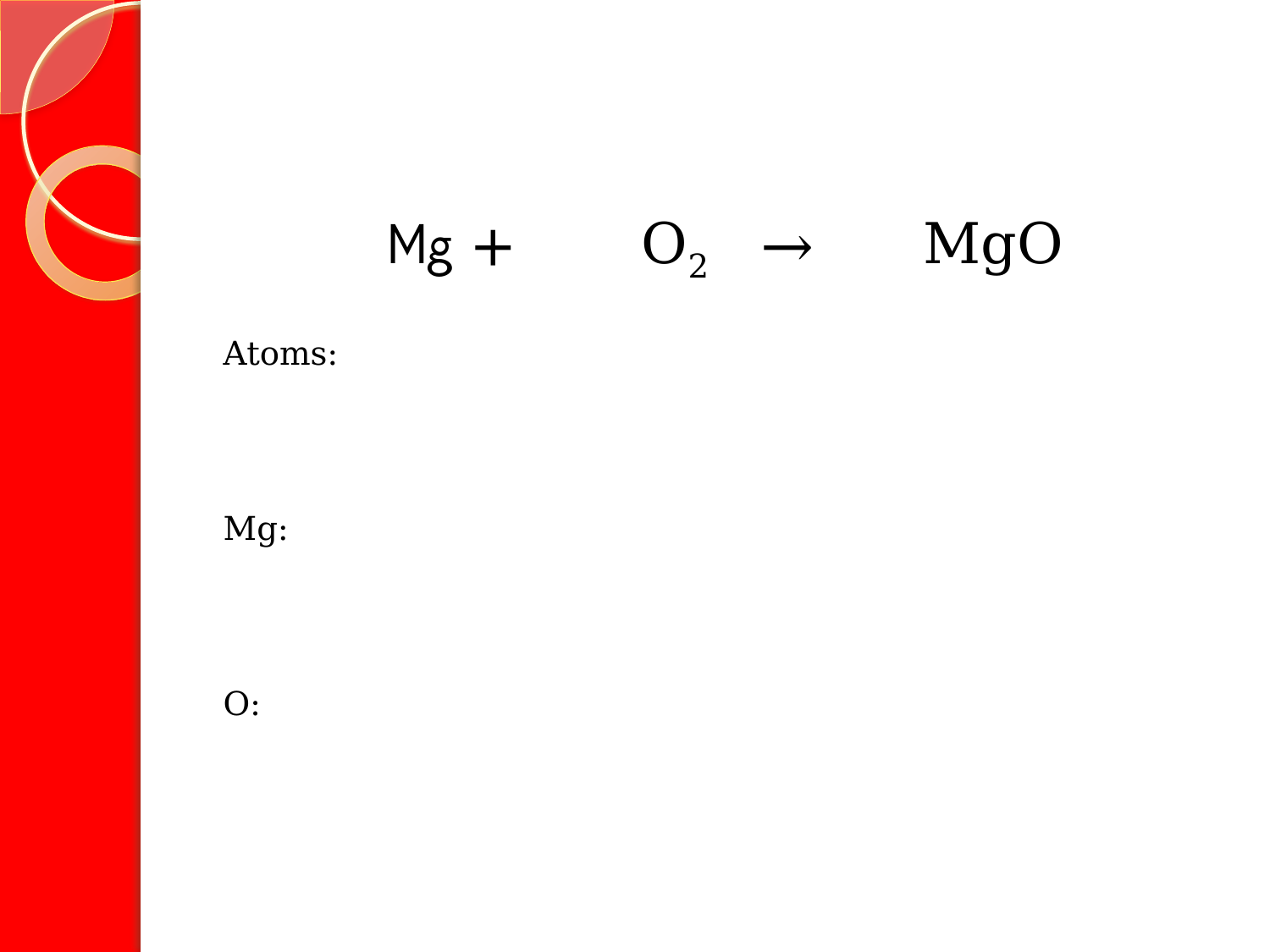

Mg +       O2   →      MgO
Atoms:

Mg:

O: